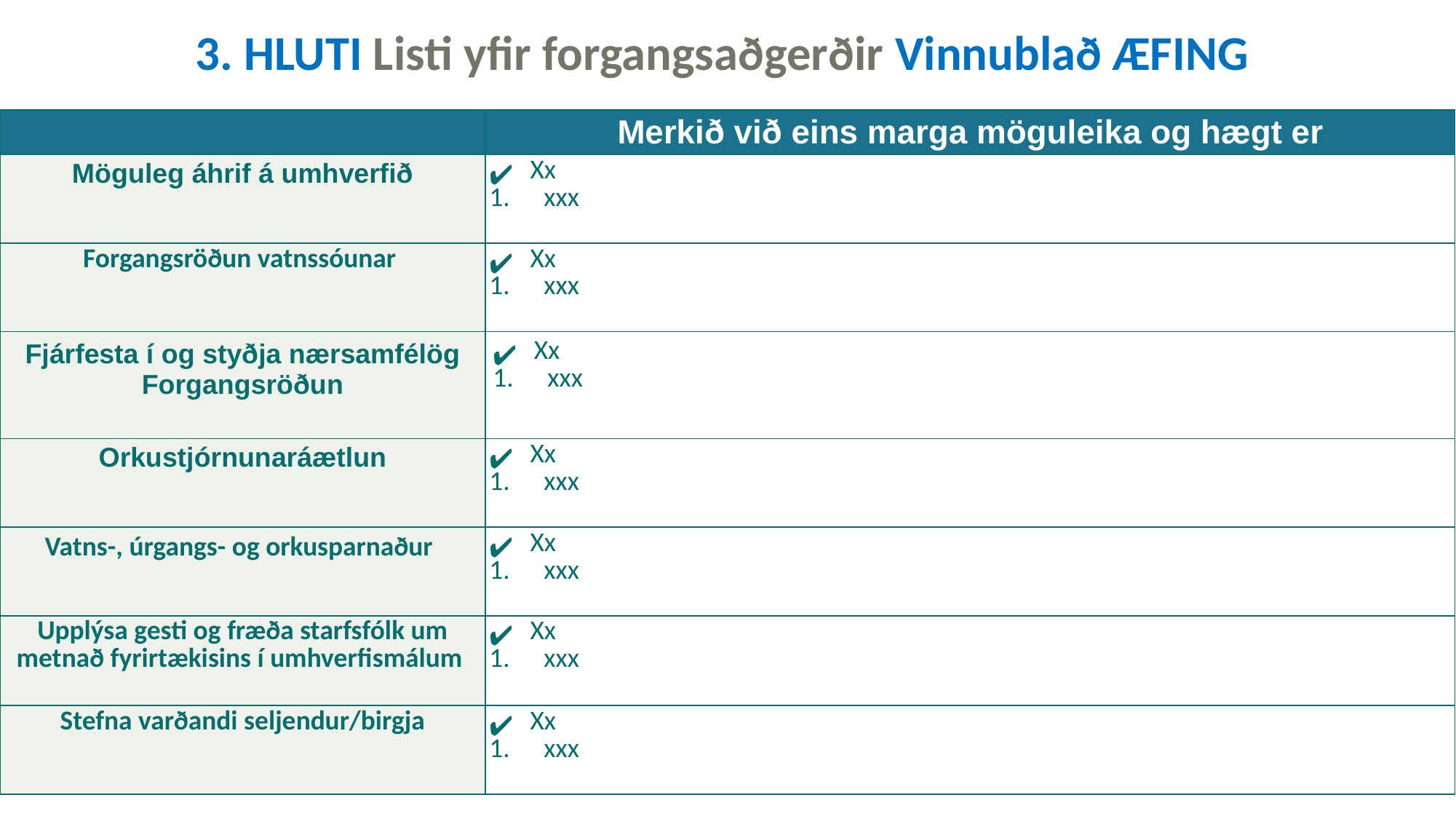

3. HLUTI Listi yfir forgangsaðgerðir Vinnublað ÆFING
|  | Merkið við eins marga möguleika og hægt er |
| --- | --- |
| Möguleg áhrif á umhverfið | Xx xxx |
| Forgangsröðun vatnssóunar | Xx xxx |
| Fjárfesta í og styðja nærsamfélög Forgangsröðun | Xx xxx |
| Orkustjórnunaráætlun | Xx xxx |
| Vatns-, úrgangs- og orkusparnaður | Xx xxx |
| Upplýsa gesti og fræða starfsfólk um metnað fyrirtækisins í umhverfismálum | Xx xxx |
| Stefna varðandi seljendur/birgja | Xx xxx |